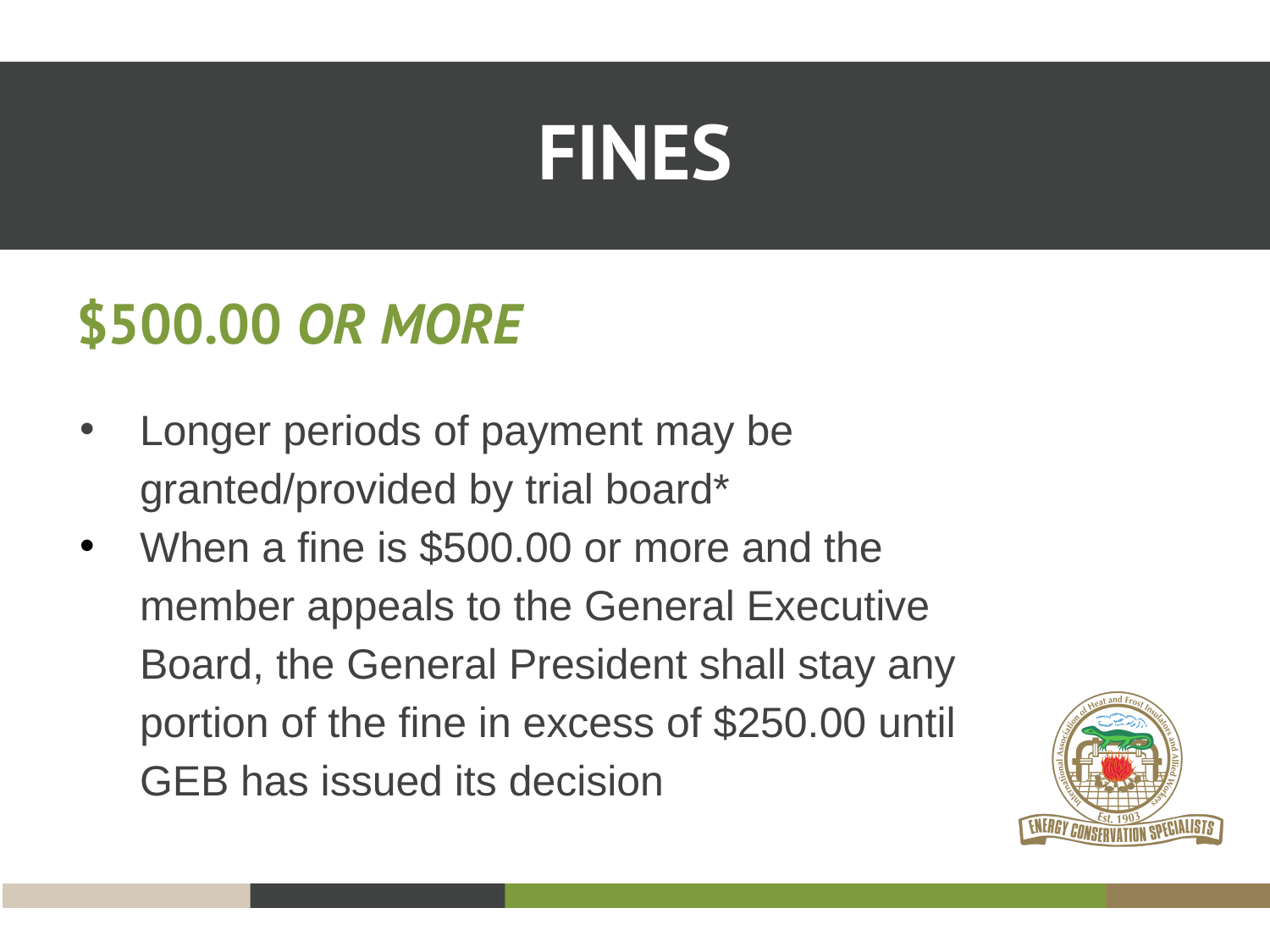

FINES
$500.00 OR MORE

Longer periods of payment may be granted/provided by trial board*
When a fine is $500.00 or more and the member appeals to the General Executive Board, the General President shall stay any portion of the fine in excess of $250.00 until GEB has issued its decision